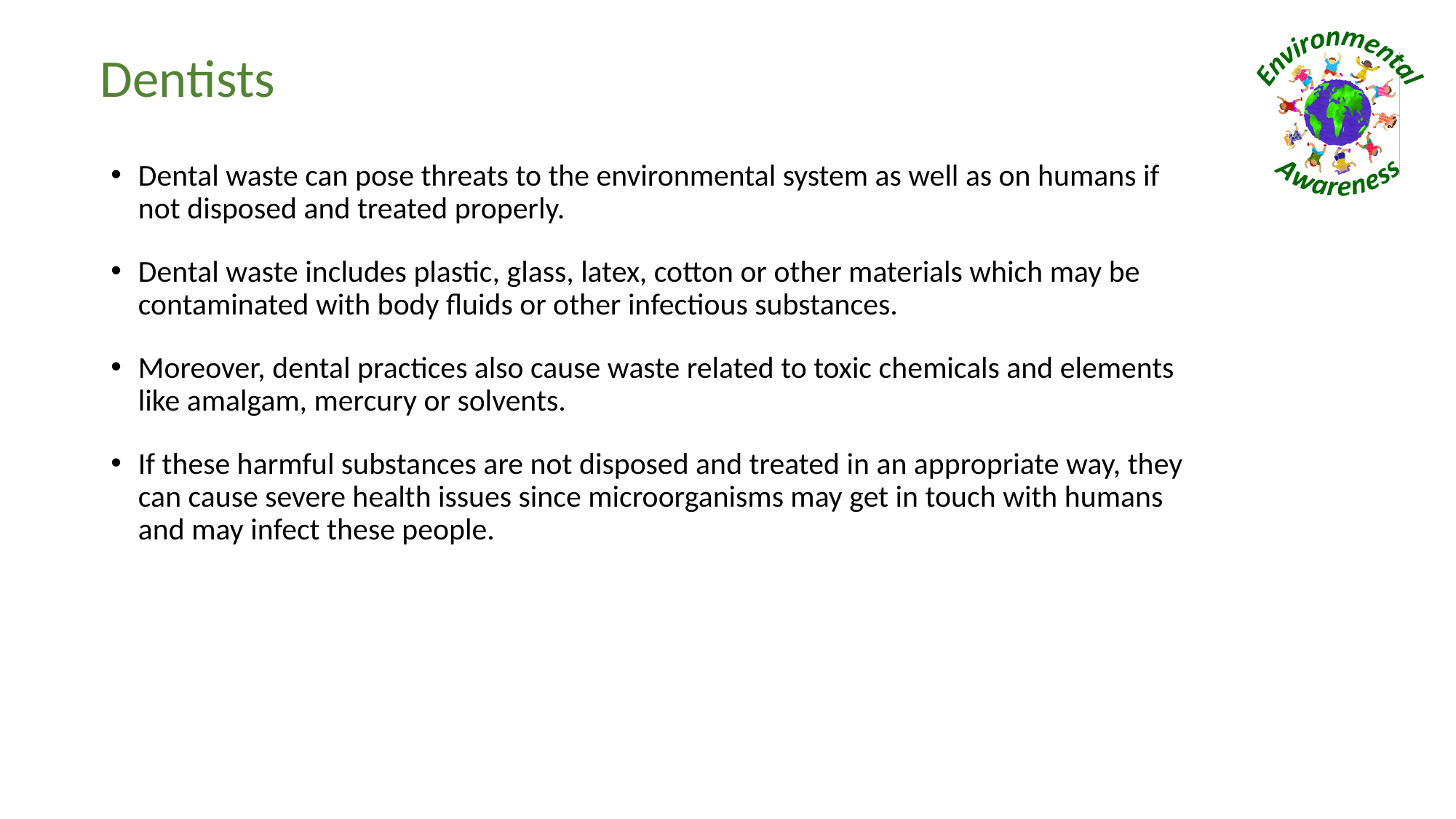

# Dentists
Dental waste can pose threats to the environmental system as well as on humans if not disposed and treated properly.
Dental waste includes plastic, glass, latex, cotton or other materials which may be contaminated with body fluids or other infectious substances.
Moreover, dental practices also cause waste related to toxic chemicals and elements like amalgam, mercury or solvents.
If these harmful substances are not disposed and treated in an appropriate way, they can cause severe health issues since microorganisms may get in touch with humans and may infect these people.